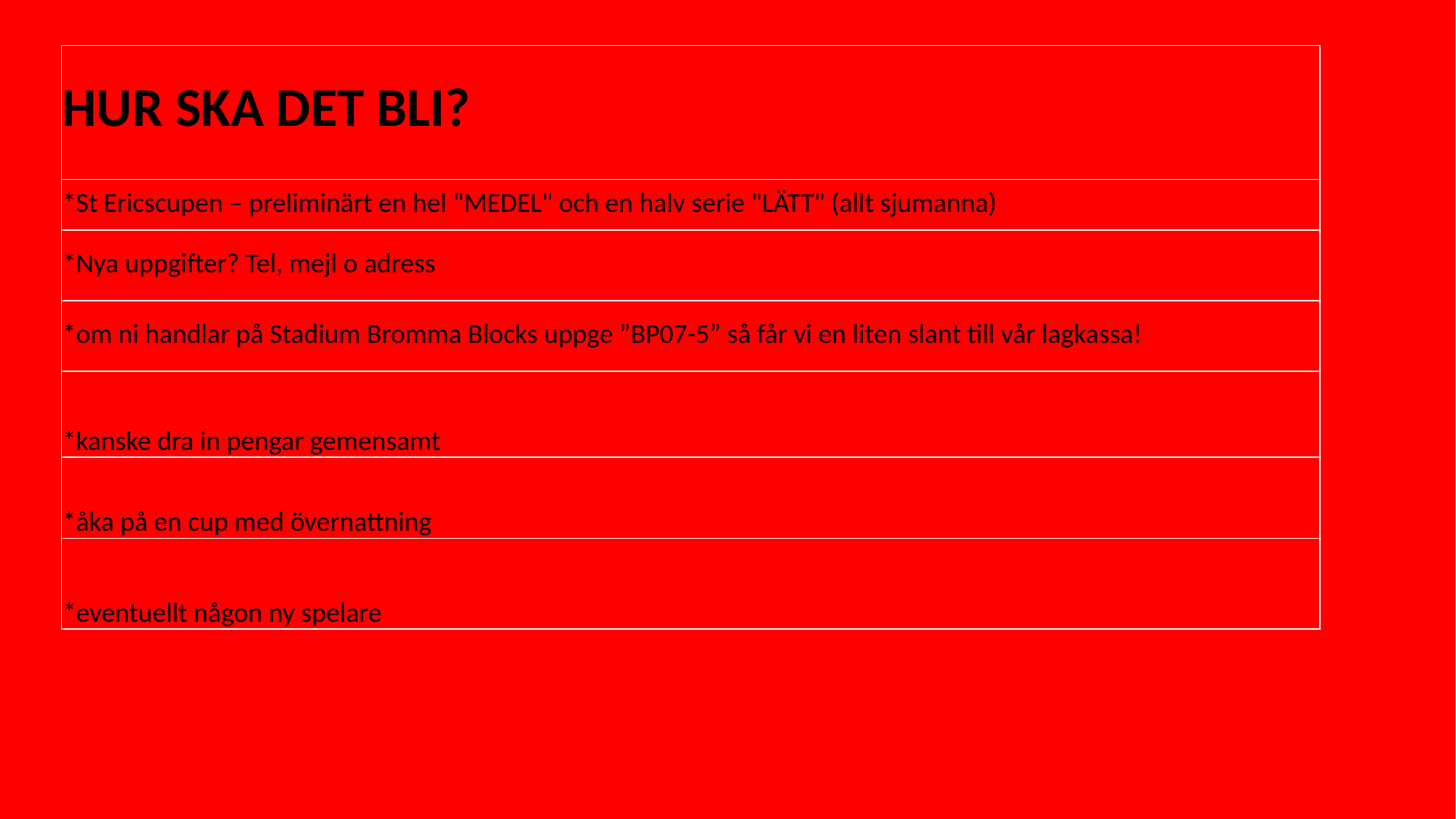

| HUR SKA DET BLI? |
| --- |
| \*St Ericscupen – preliminärt en hel "MEDEL" och en halv serie "LÄTT" (allt sjumanna) |
| \*Nya uppgifter? Tel, mejl o adress |
| \*om ni handlar på Stadium Bromma Blocks uppge ”BP07-5” så får vi en liten slant till vår lagkassa! |
| \*kanske dra in pengar gemensamt |
| \*åka på en cup med övernattning |
| \*eventuellt någon ny spelare |